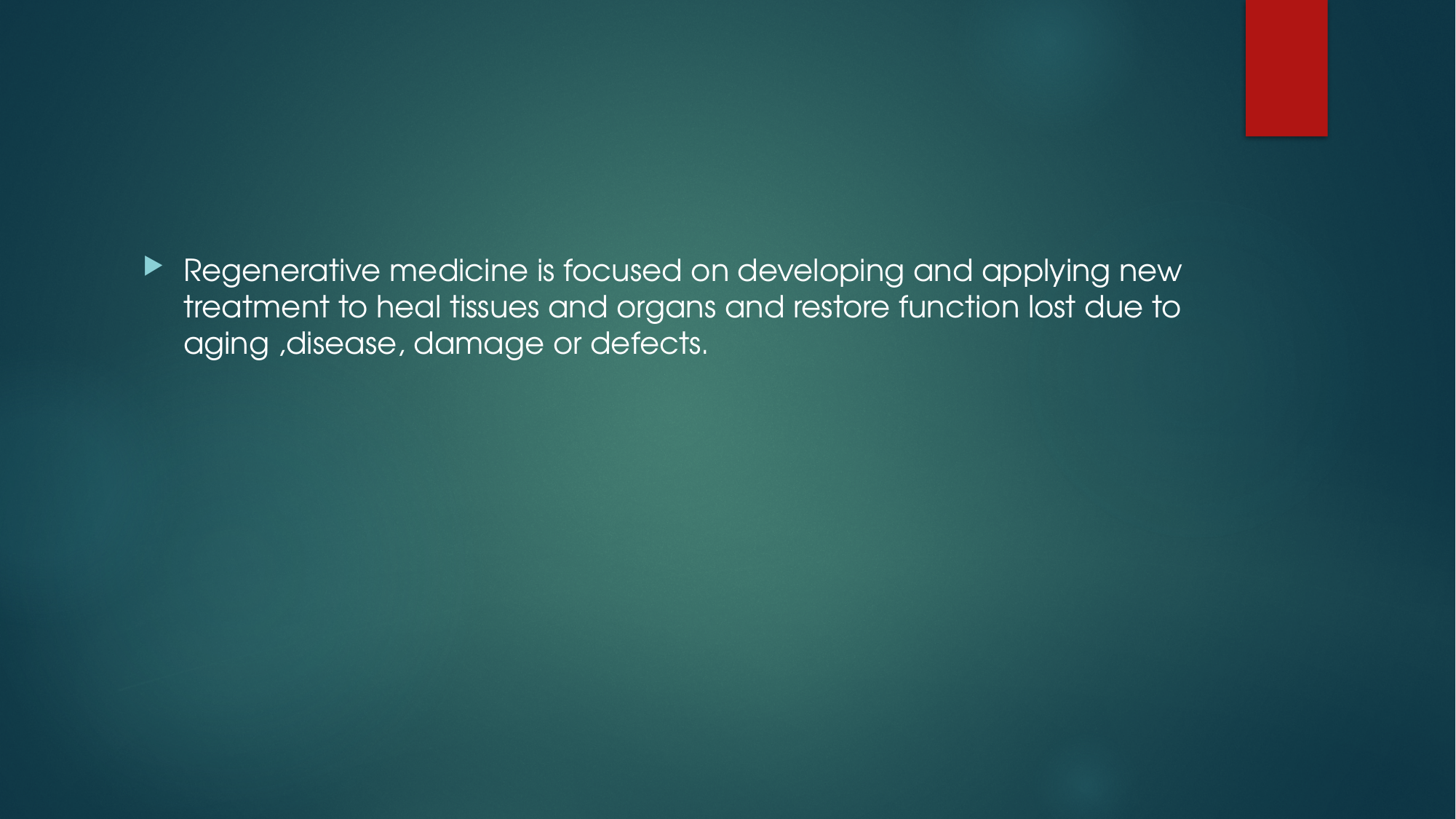

#
Regenerative medicine is focused on developing and applying new treatment to heal tissues and organs and restore function lost due to aging ,disease, damage or defects.